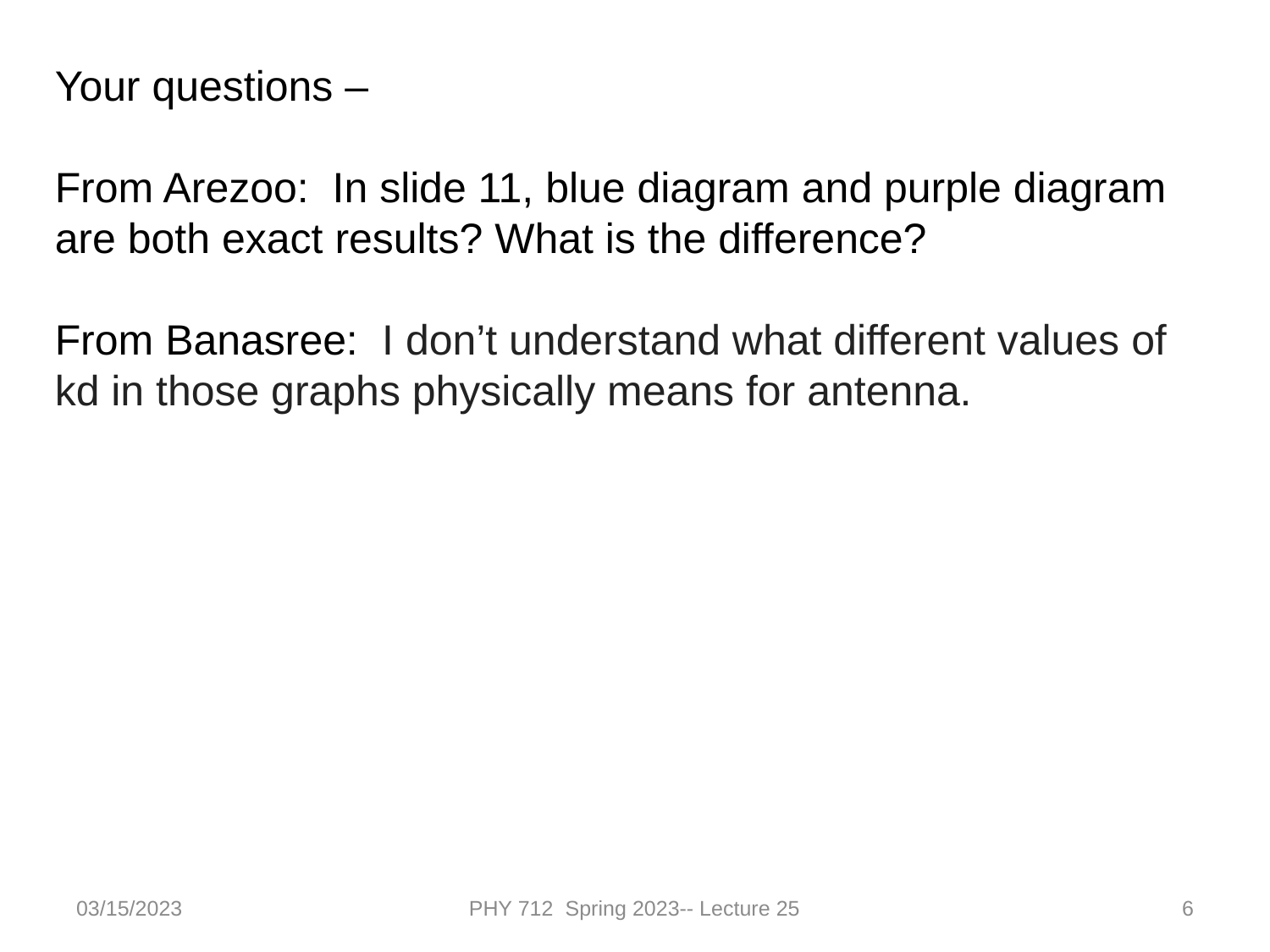

Your questions –

From Arezoo:  In slide 11, blue diagram and purple diagram are both exact results? What is the difference?

From Banasree:  I don’t understand what different values of kd in those graphs physically means for antenna.

03/15/2023
PHY 712  Spring 2023-- Lecture 25
6